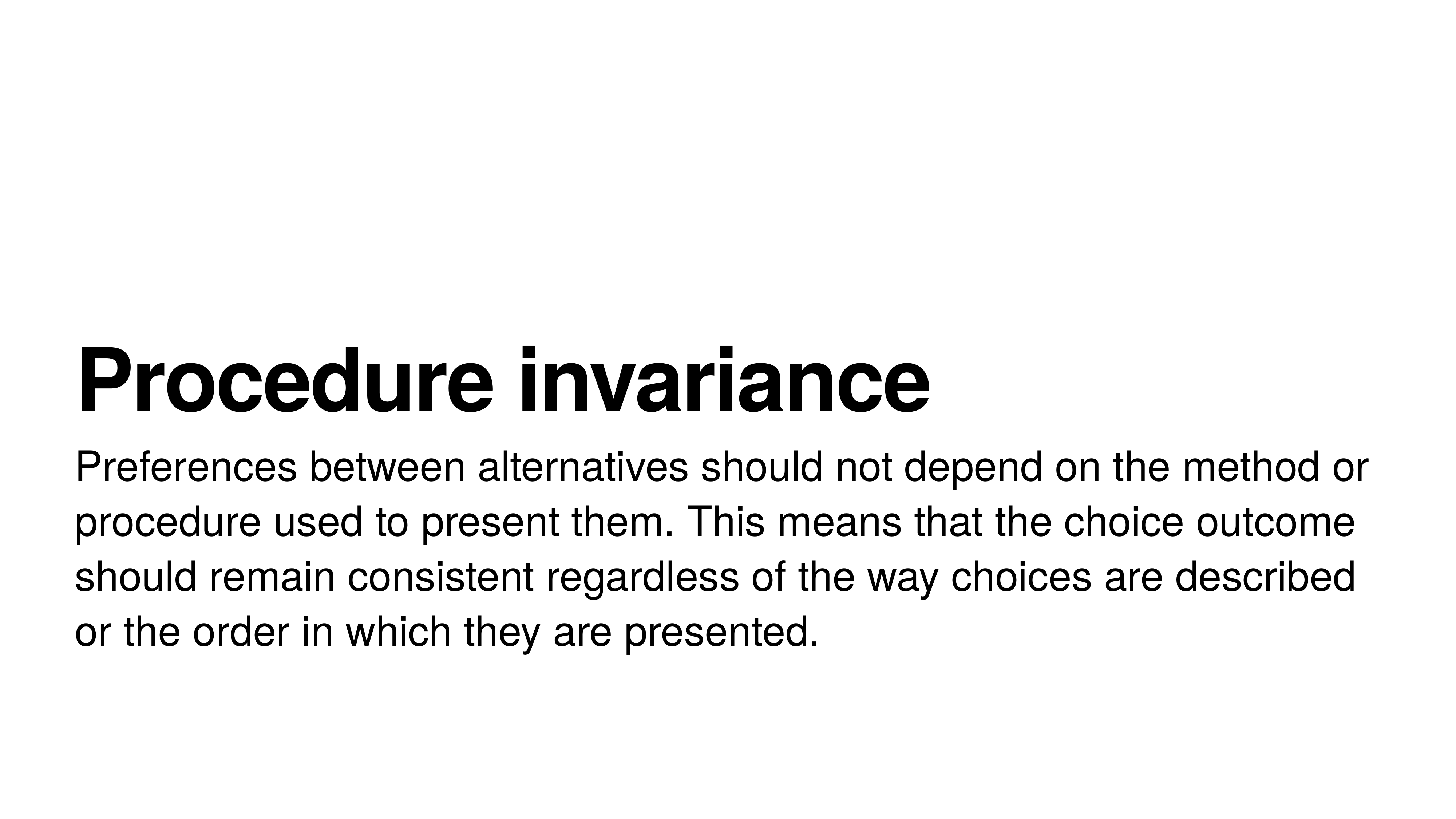

# Procedure invariance
Preferences between alternatives should not depend on the method or procedure used to present them. This means that the choice outcome should remain consistent regardless of the way choices are described or the order in which they are presented.